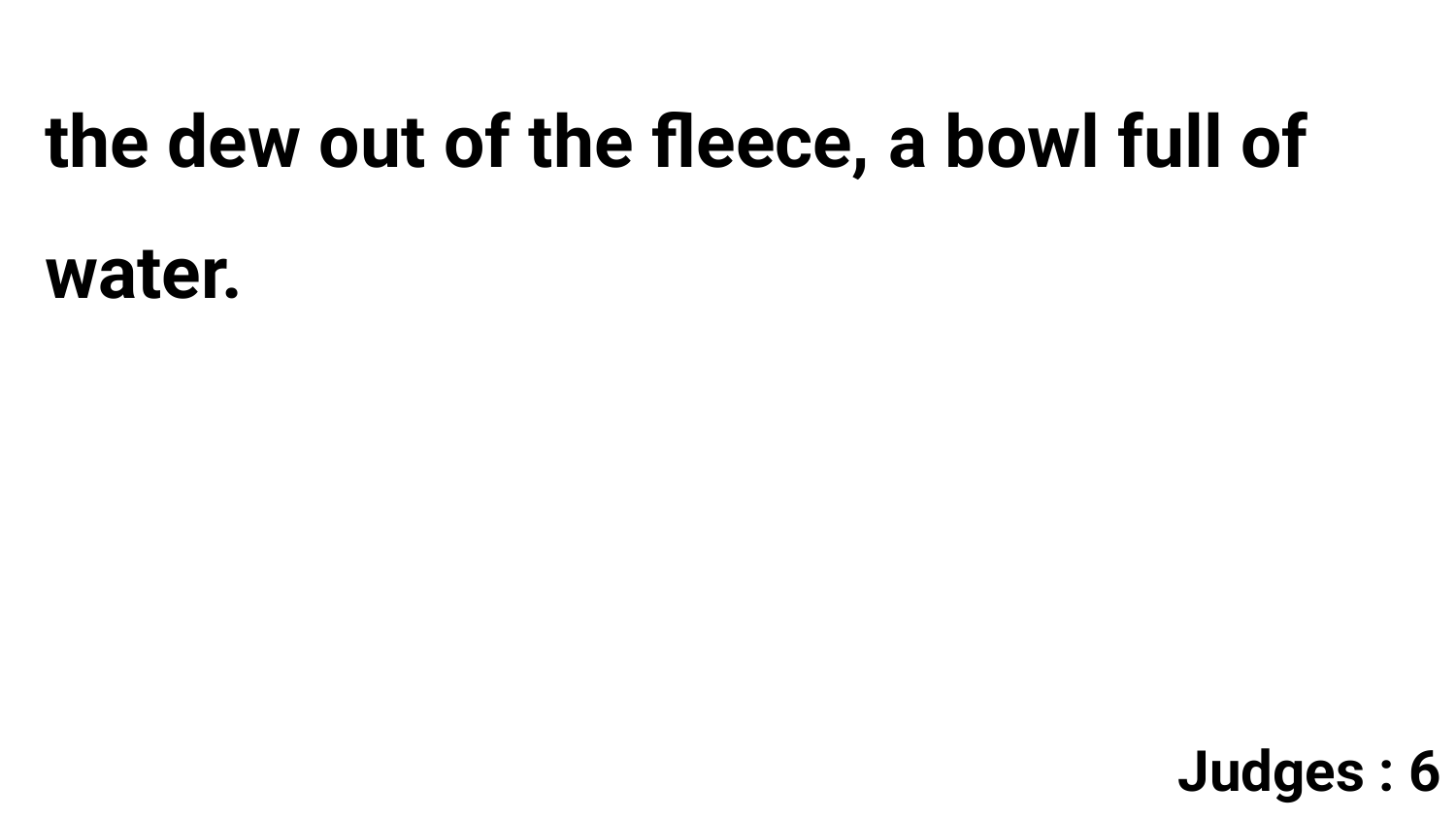

the dew out of the fleece, a bowl full of water.
Judges : 6